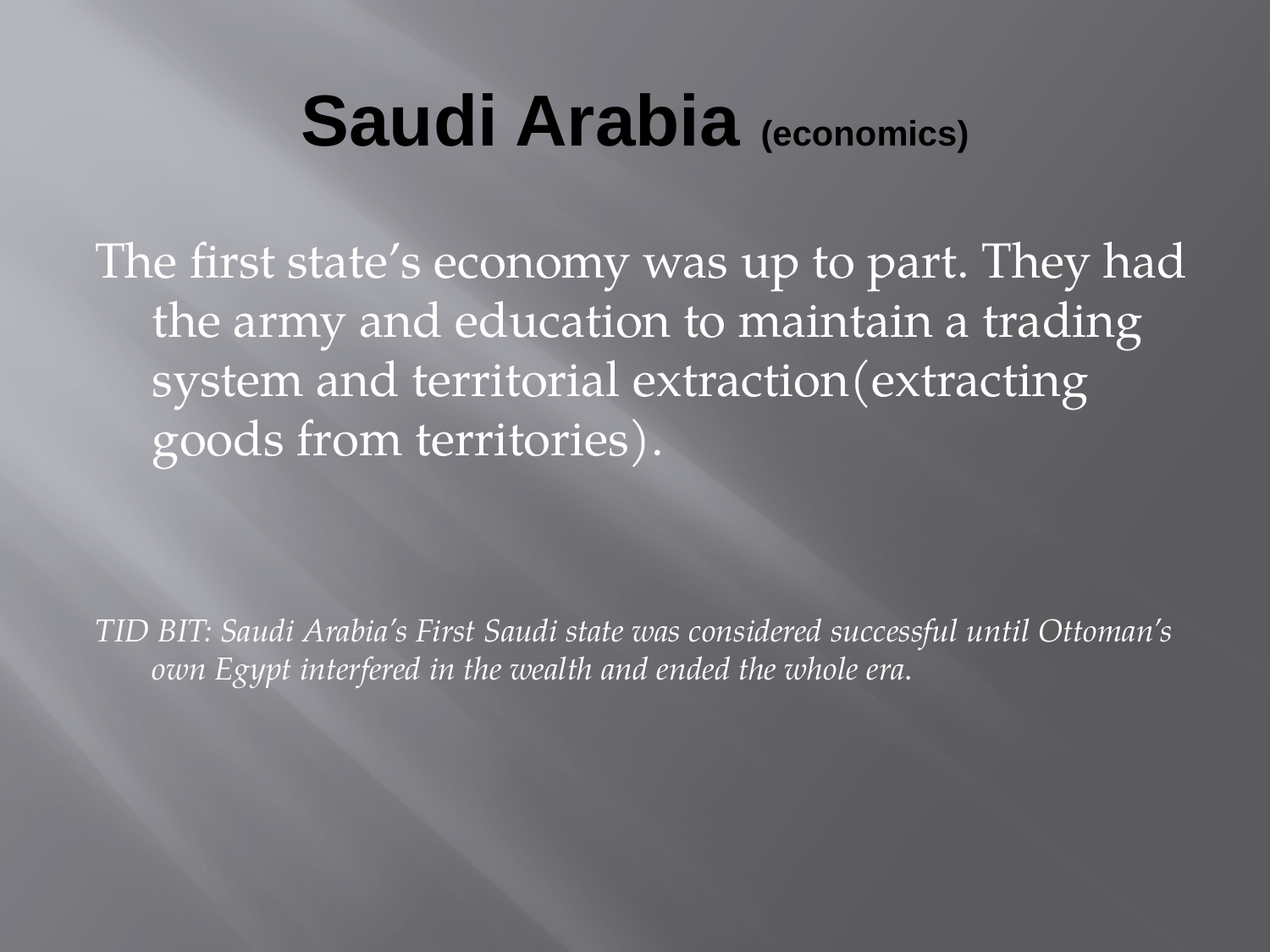

# Saudi Arabia (economics)
The first state’s economy was up to part. They had the army and education to maintain a trading system and territorial extraction(extracting goods from territories).

TID BIT: Saudi Arabia’s First Saudi state was considered successful until Ottoman’s own Egypt interfered in the wealth and ended the whole era.